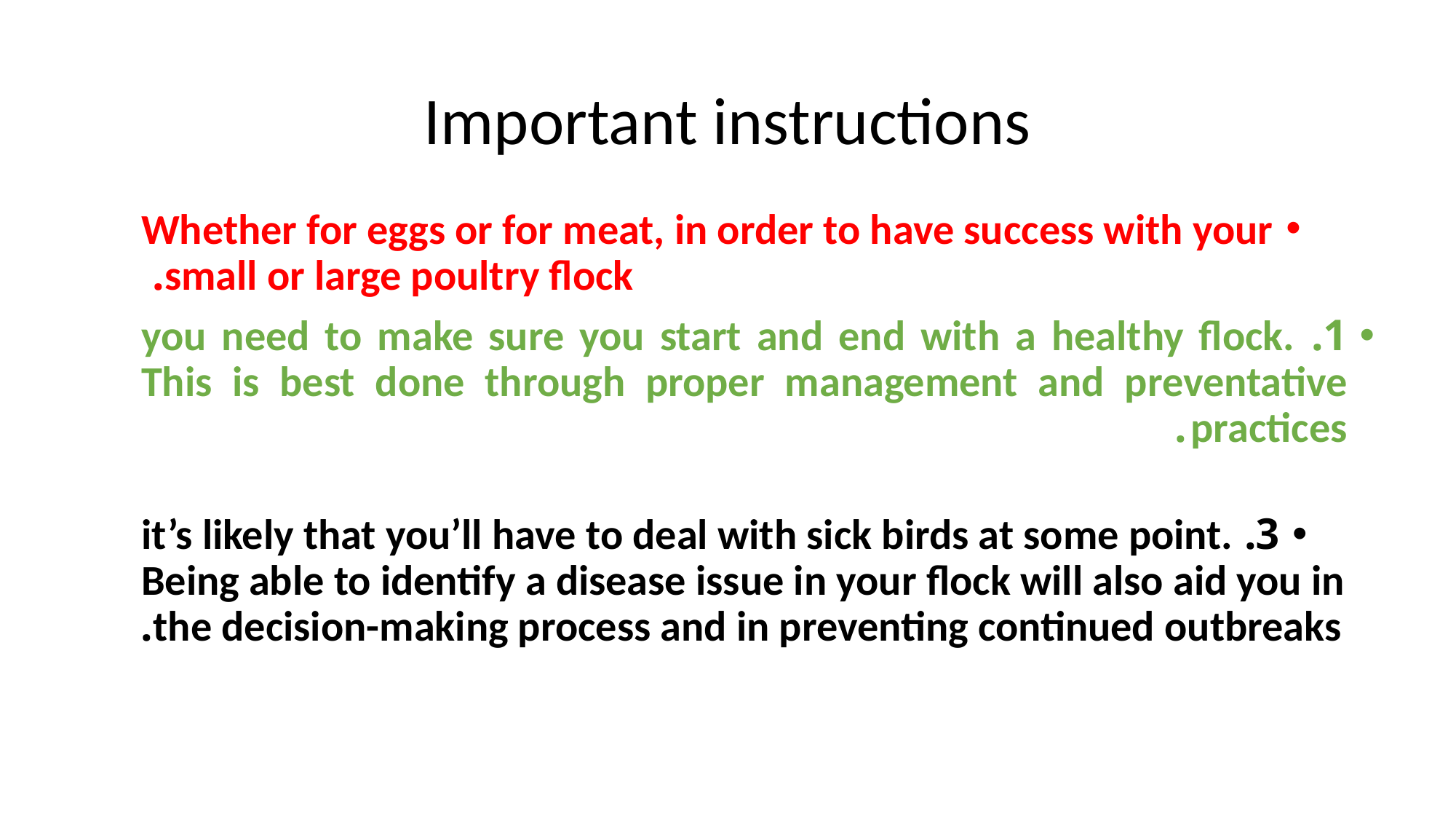

# Important instructions
Whether for eggs or for meat, in order to have success with your small or large poultry flock.
1. you need to make sure you start and end with a healthy flock. This is best done through proper management and preventative practices.
3. it’s likely that you’ll have to deal with sick birds at some point. Being able to identify a disease issue in your flock will also aid you in the decision-making process and in preventing continued outbreaks.